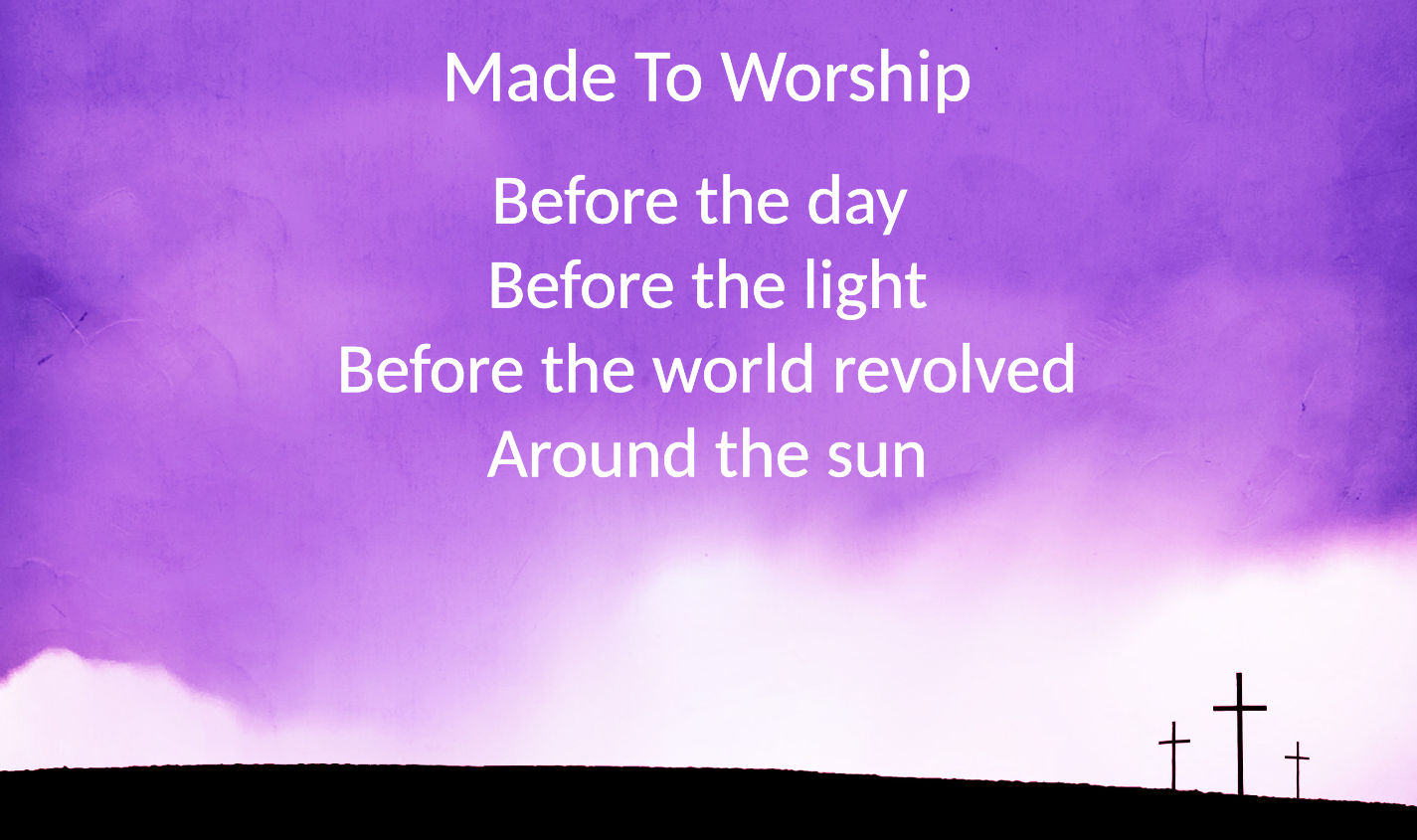

Made To Worship
Before the day
Before the light
Before the world revolved
Around the sun